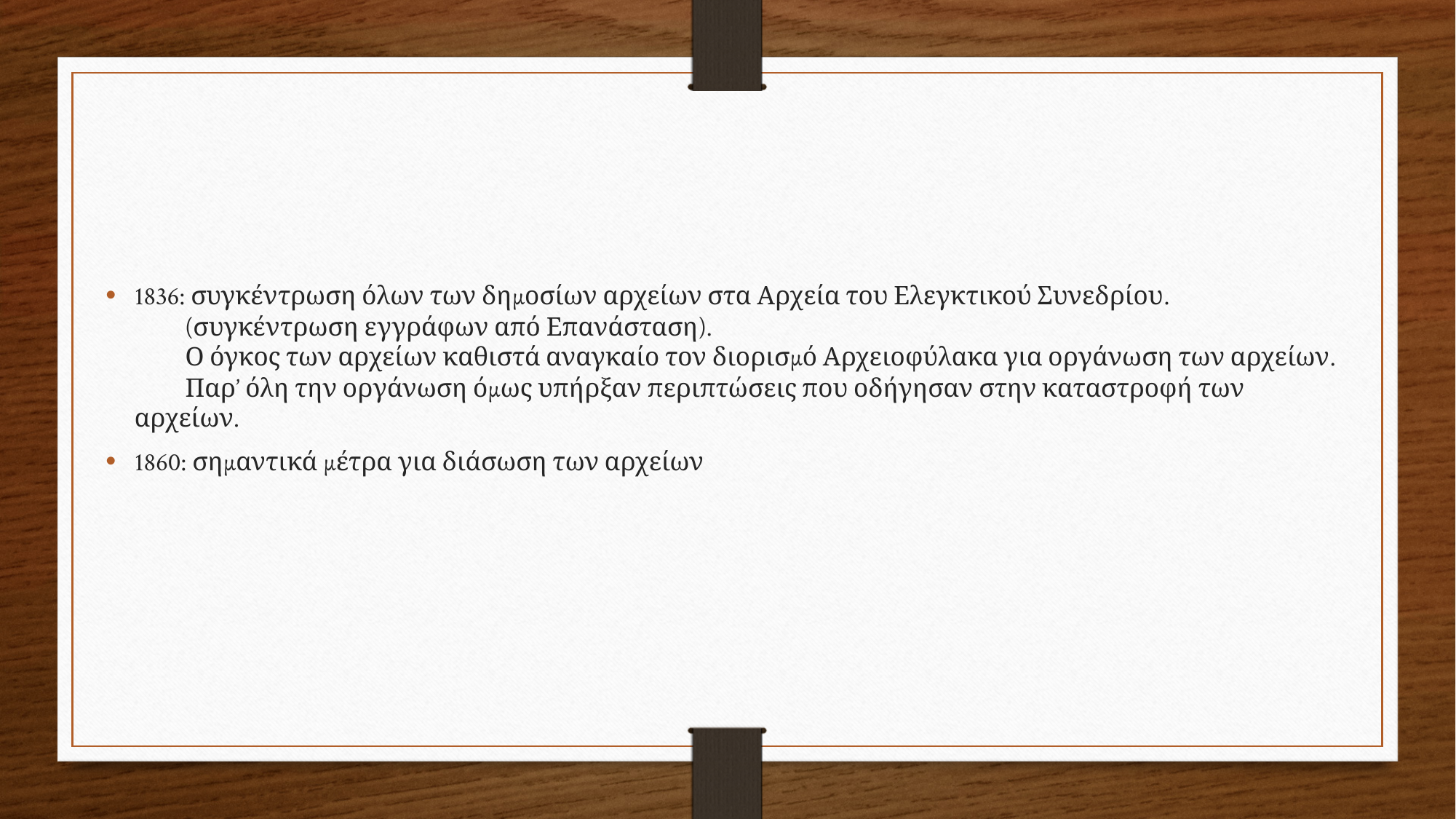

1836: συγκέντρωση όλων των δημοσίων αρχείων στα Αρχεία του Ελεγκτικού Συνεδρίου.
         (συγκέντρωση εγγράφων από Επανάσταση).
         Ο όγκος των αρχείων καθιστά αναγκαίο τον διορισμό Αρχειοφύλακα για οργάνωση των αρχείων.
         Παρ’ όλη την οργάνωση όμως υπήρξαν περιπτώσεις που οδήγησαν στην καταστροφή των αρχείων.
1860: σημαντικά μέτρα για διάσωση των αρχείων